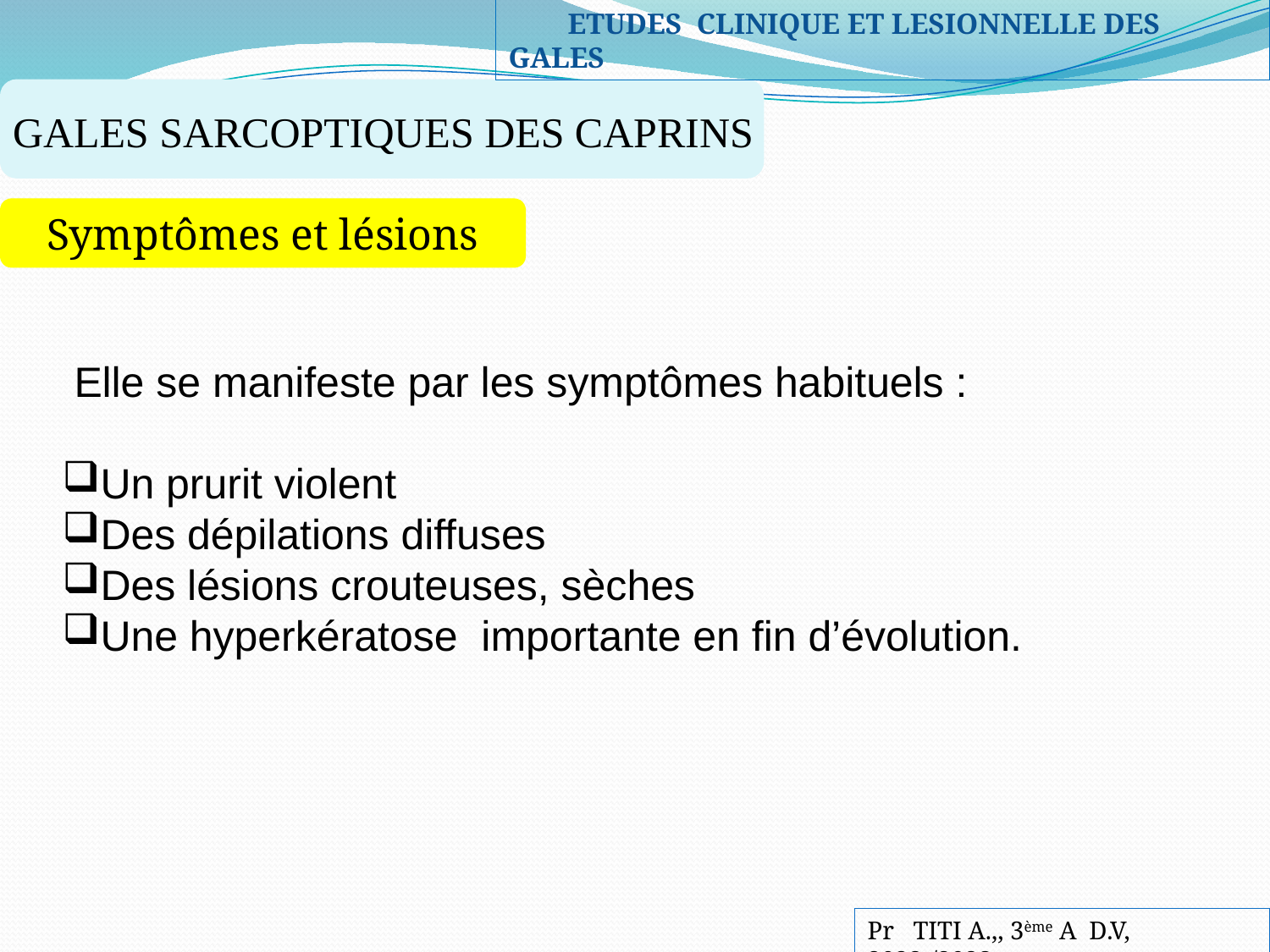

ETUDES  CLINIQUE ET LESIONNELLE DES GALES

GALES SARCOPTIQUES DES CAPRINS
Symptômes et lésions
 Elle se manifeste par les symptômes habituels :

Un prurit violent
Des dépilations diffuses
Des lésions crouteuses, sèches
Une hyperkératose  importante en fin d’évolution.
Pr   TITI A.,, 3ème A  D.V, 2022-/2023